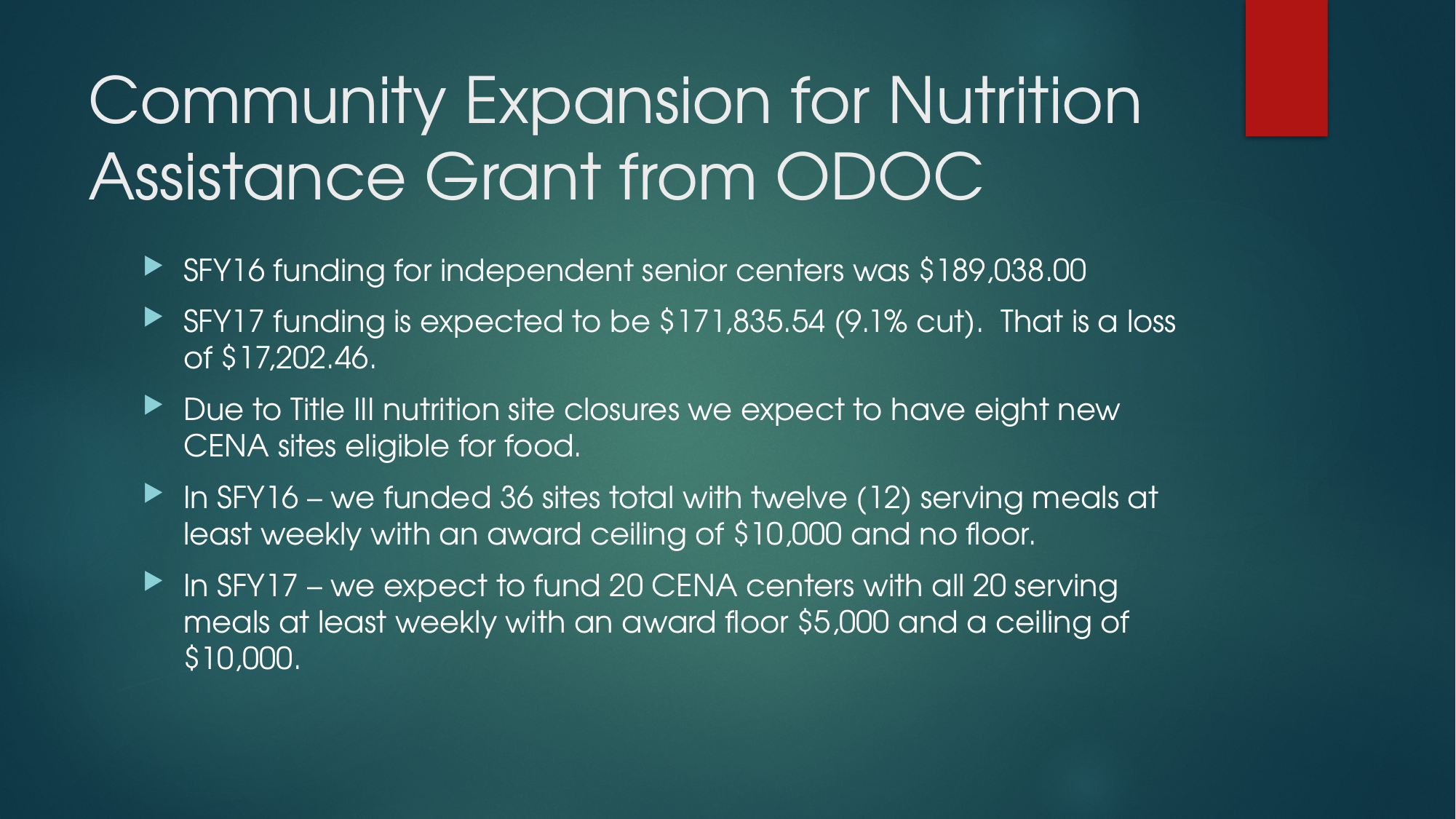

# Community Expansion for Nutrition Assistance Grant from ODOC
SFY16 funding for independent senior centers was $189,038.00
SFY17 funding is expected to be $171,835.54 (9.1% cut).  That is a loss of $17,202.46.
Due to Title III nutrition site closures we expect to have eight new CENA sites eligible for food.
In SFY16 – we funded 36 sites total with twelve (12) serving meals at least weekly with an award ceiling of $10,000 and no floor.
In SFY17 – we expect to fund 20 CENA centers with all 20 serving meals at least weekly with an award floor $5,000 and a ceiling of $10,000.